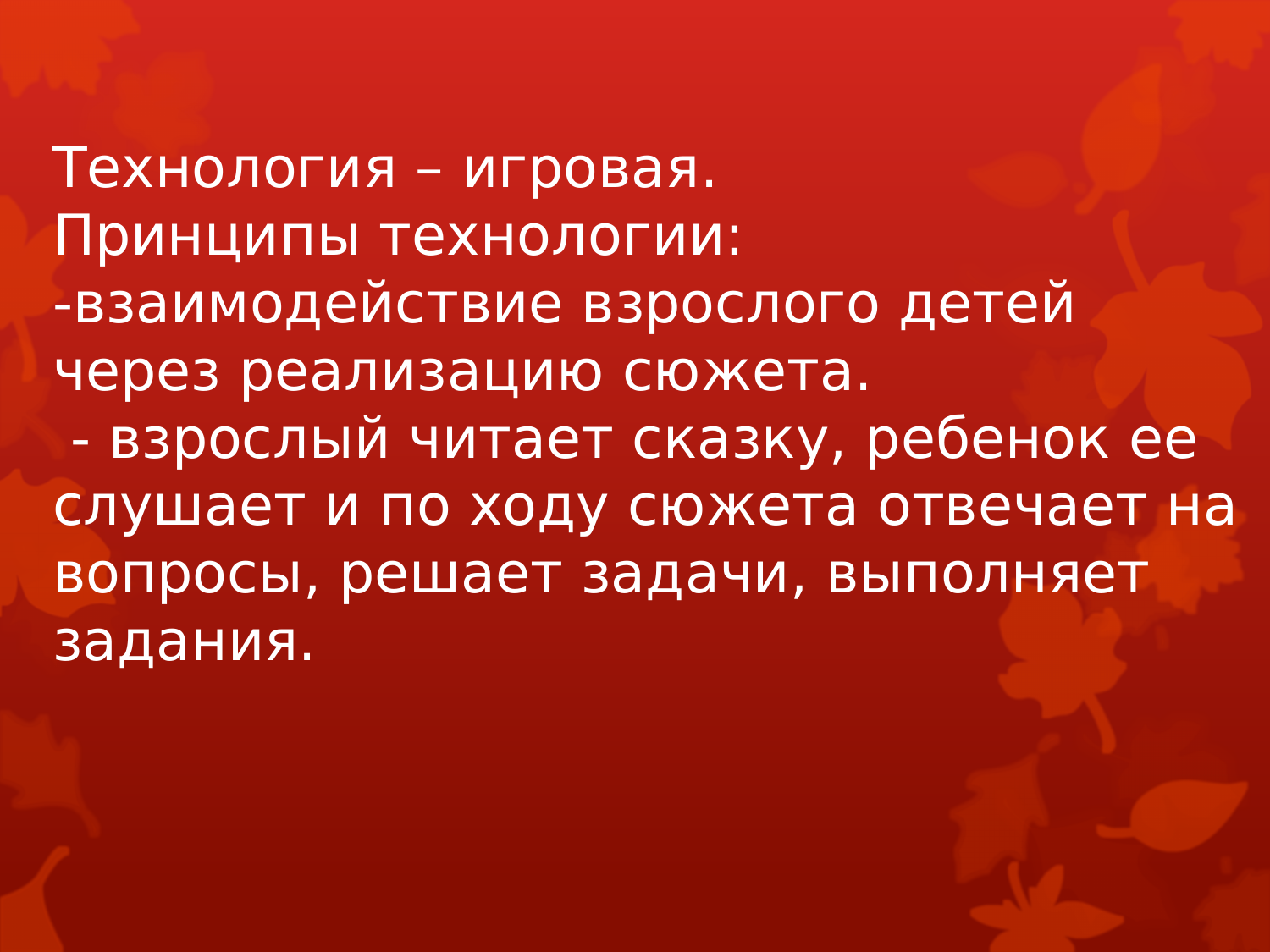

# Технология – игровая. Принципы технологии: -взаимодействие взрослого детей через реализацию сюжета. - взрослый читает сказку, ребенок ее слушает и по ходу сюжета отвечает на вопросы, решает задачи, выполняет задания.